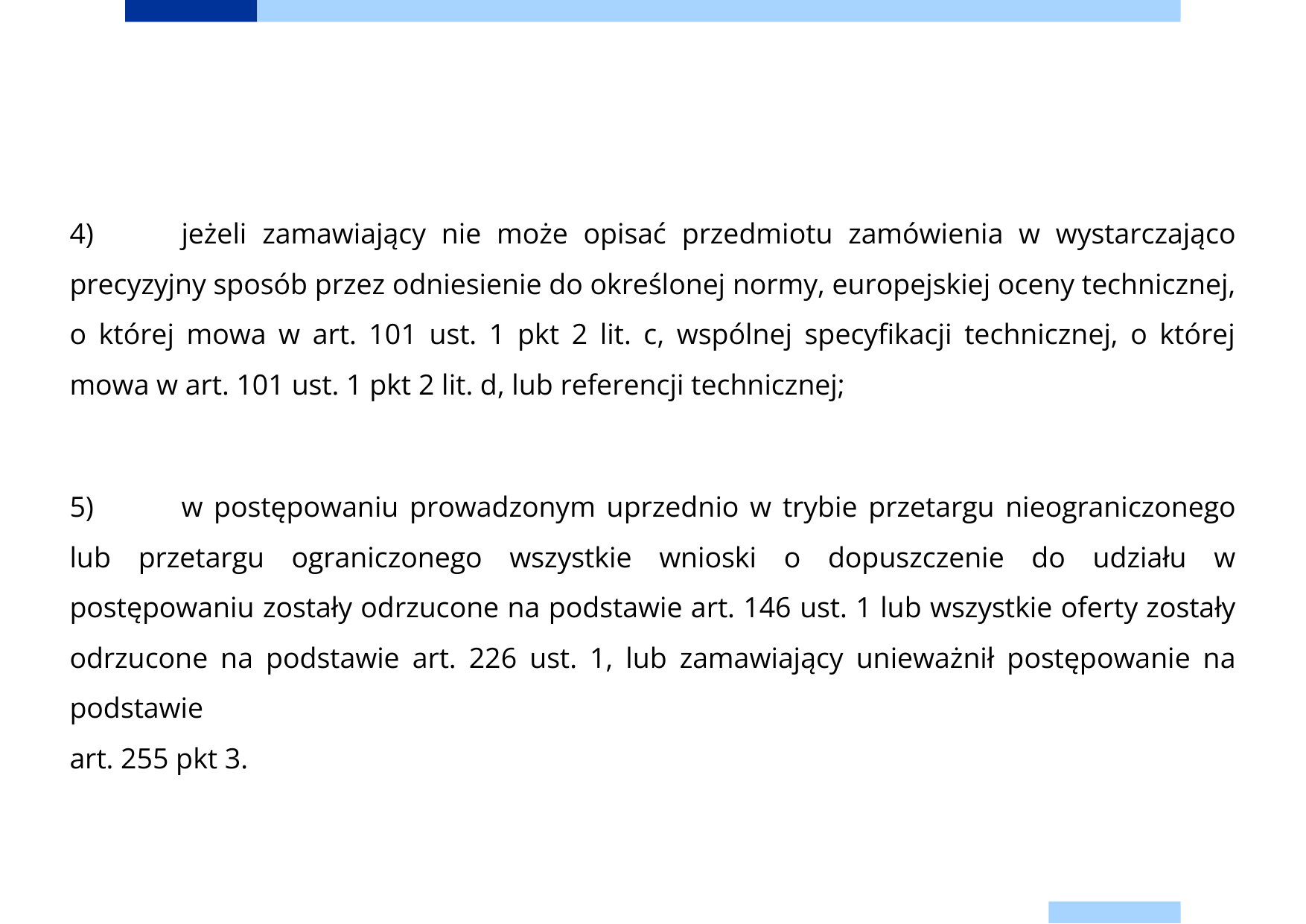

4)	jeżeli zamawiający nie może opisać przedmiotu zamówienia w wystarczająco precyzyjny sposób przez odniesienie do określonej normy, europejskiej oceny technicznej, o której mowa w art. 101 ust. 1 pkt 2 lit. c, wspólnej specyfikacji technicznej, o której mowa w art. 101 ust. 1 pkt 2 lit. d, lub referencji technicznej;

5)	w postępowaniu prowadzonym uprzednio w trybie przetargu nieograniczonego lub przetargu ograniczonego wszystkie wnioski o dopuszczenie do udziału w postępowaniu zostały odrzucone na podstawie art. 146 ust. 1 lub wszystkie oferty zostały odrzucone na podstawie art. 226 ust. 1, lub zamawiający unieważnił postępowanie na podstawie
art. 255 pkt 3.